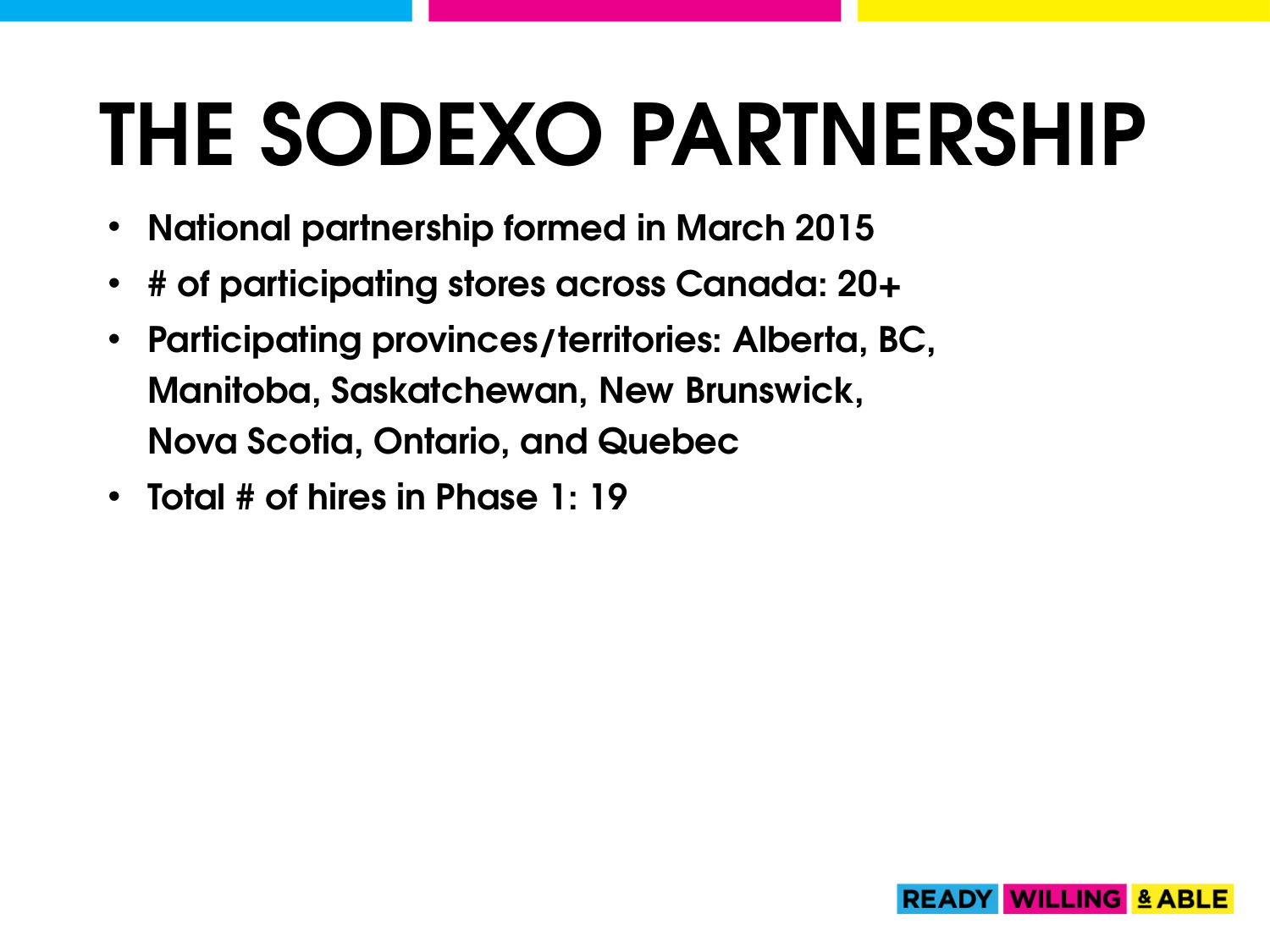

The SODEXO partnership
National partnership formed in March 2015
# of participating stores across Canada: 20+
Participating provinces/territories: Alberta, BC, Manitoba, Saskatchewan, New Brunswick, Nova Scotia, Ontario, and Quebec
Total # of hires in Phase 1: 19